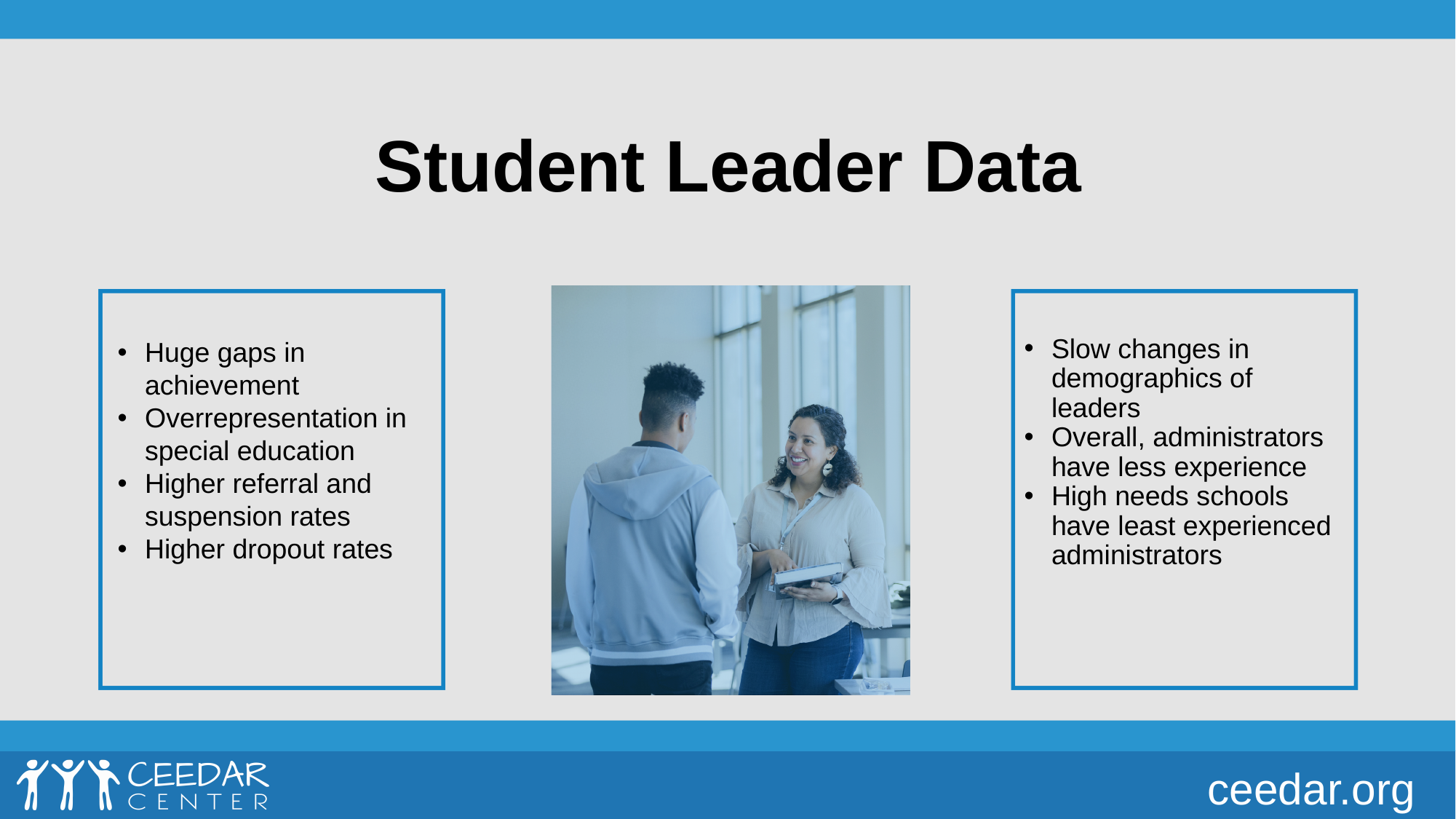

# Student Leader Data
Slow changes in  demographics of leaders
Overall, administrators have less experience
High needs schools have least experienced administrators
Huge gaps in achievement
Overrepresentation in  special education
Higher referral and suspension rates
Higher dropout rates